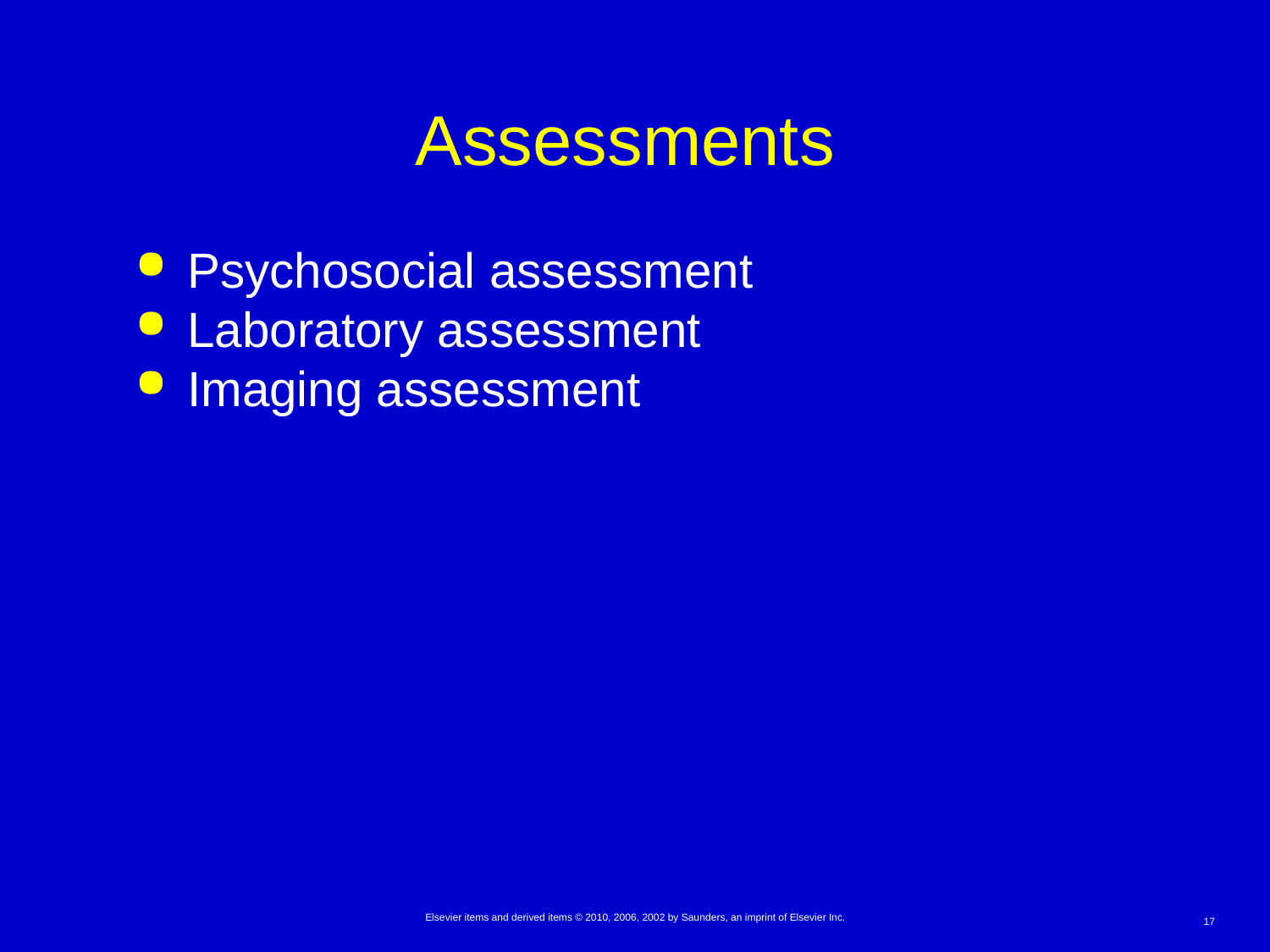

# Assessments
Psychosocial assessment
Laboratory assessment
Imaging assessment